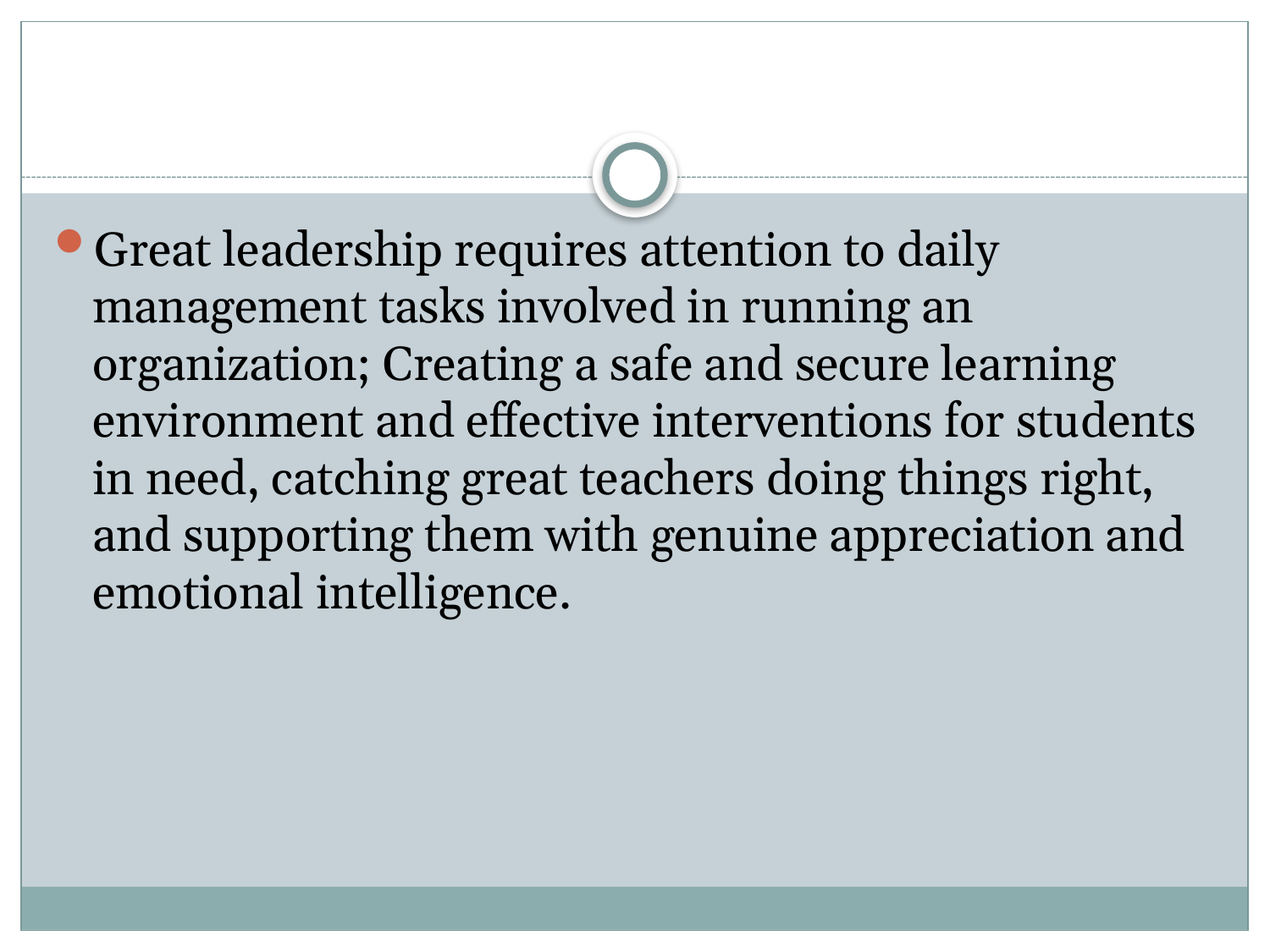

#
Great leadership requires attention to daily management tasks involved in running an organization; Creating a safe and secure learning environment and effective interventions for students in need, catching great teachers doing things right, and supporting them with genuine appreciation and emotional intelligence.